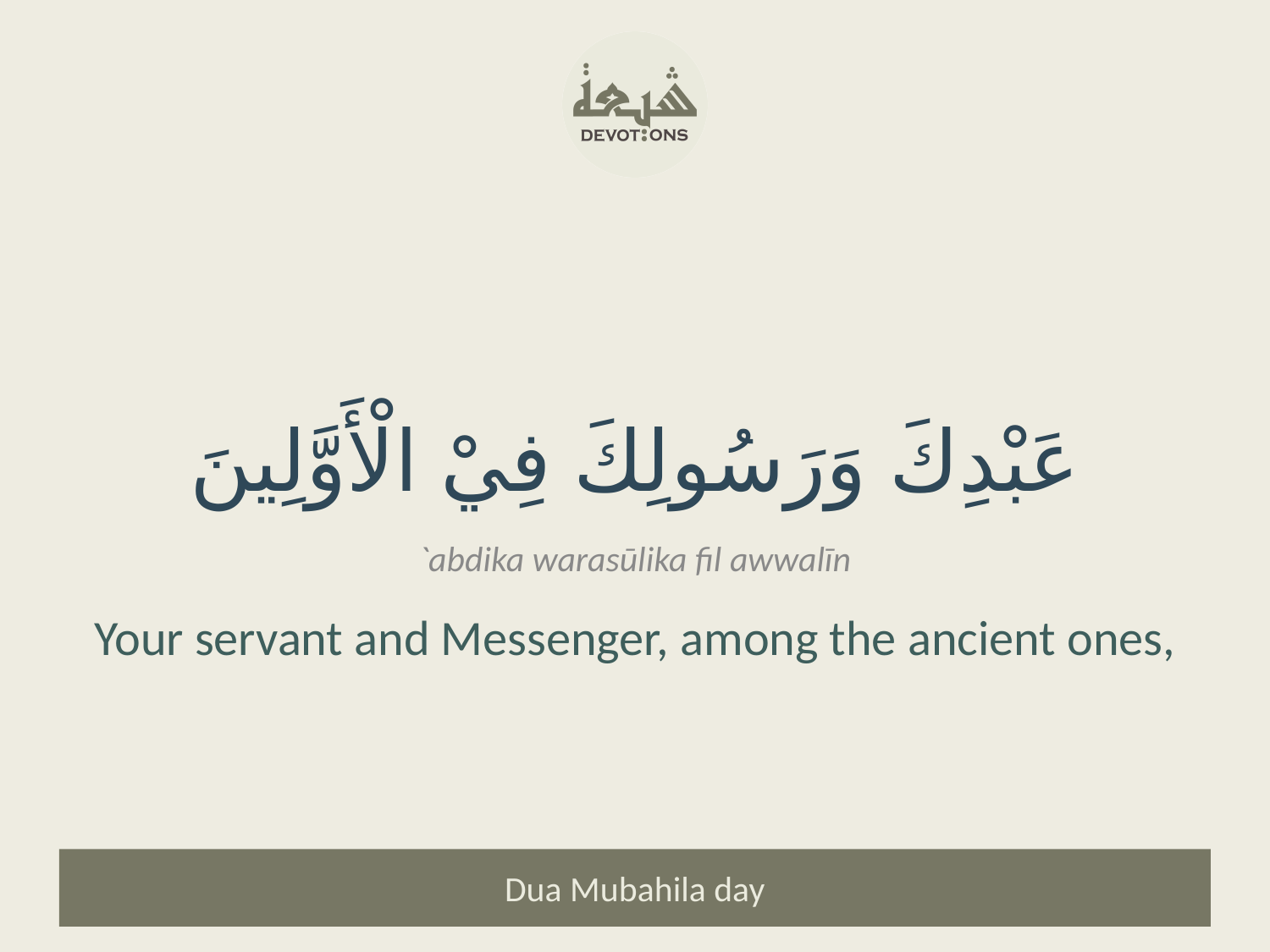

عَبْدِكَ وَرَسُولِكَ فِيْ الْأَوَّلِينَ
`abdika warasūlika fil awwalīn
Your servant and Messenger, among the ancient ones,
Dua Mubahila day